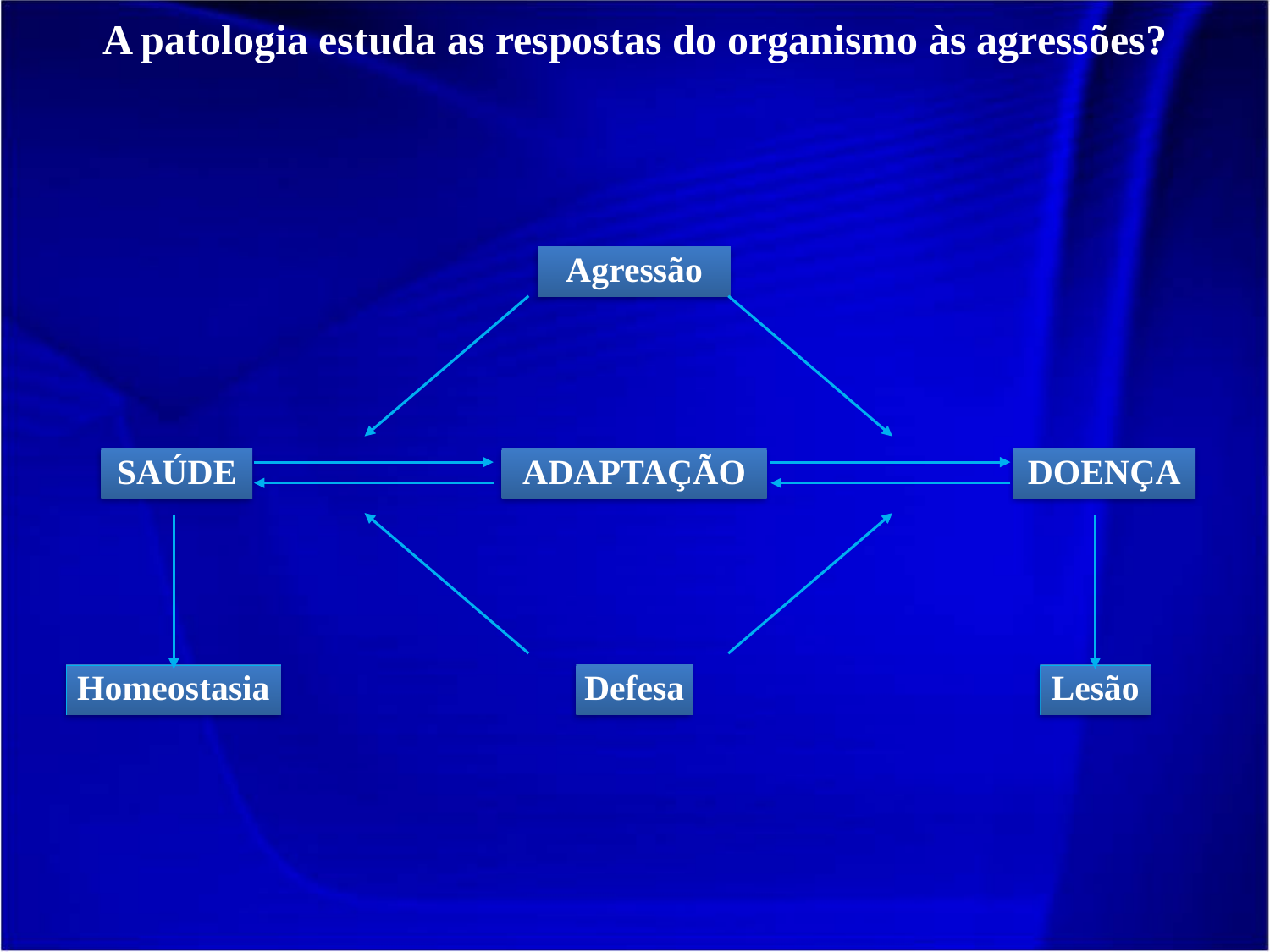

A patologia estuda as respostas do organismo às agressões?
Agressão
SAÚDE
ADAPTAÇÃO
DOENÇA
Homeostasia
Defesa
Lesão